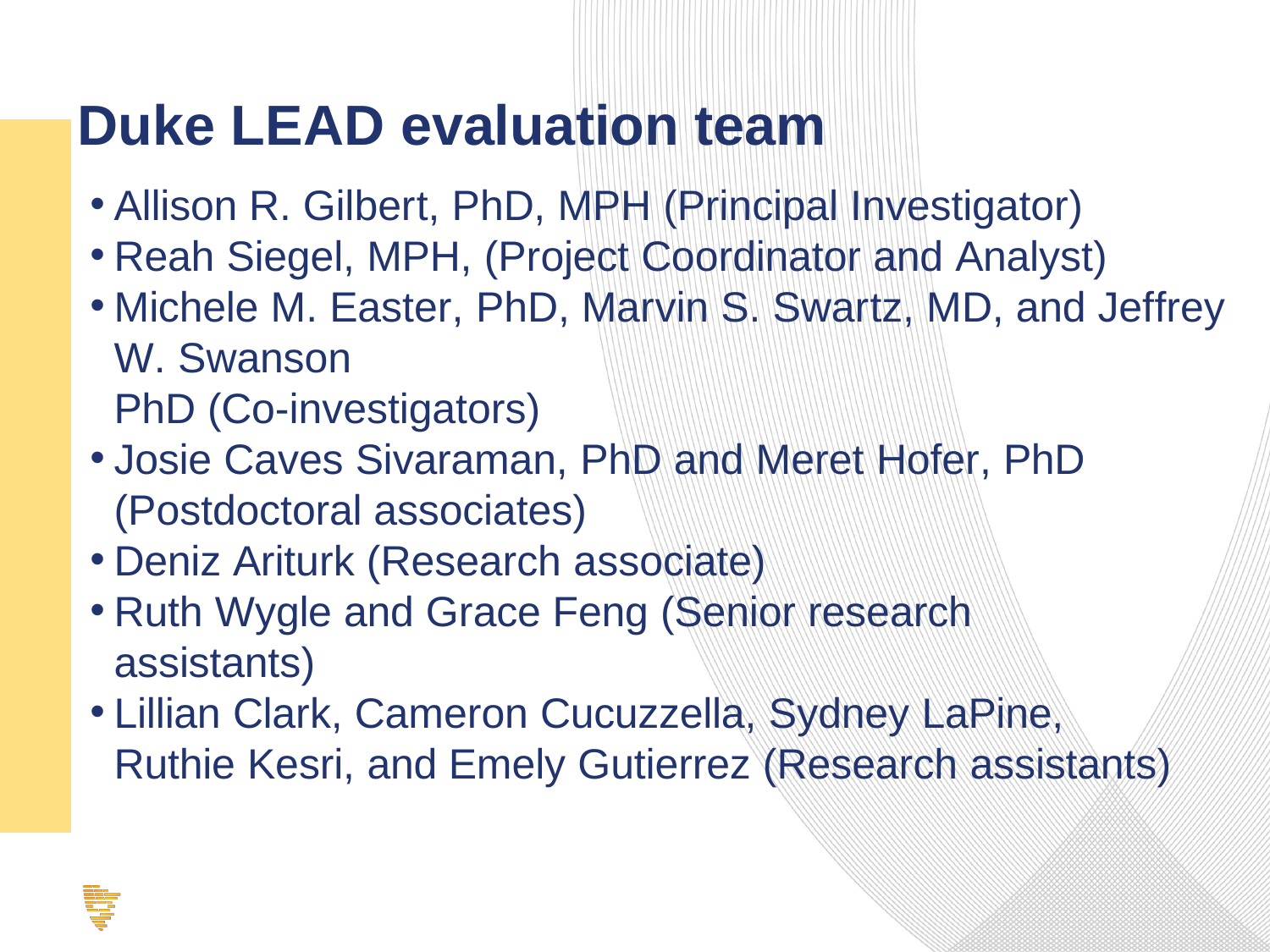

Duke LEAD evaluation team

Allison R. Gilbert, PhD, MPH (Principal Investigator)
Reah Siegel, MPH, (Project Coordinator and Analyst)
Michele M. Easter, PhD, Marvin S. Swartz, MD, and Jeffrey W. Swanson
PhD (Co-investigators)
Josie Caves Sivaraman, PhD and Meret Hofer, PhD (Postdoctoral associates)
Deniz Ariturk (Research associate)
Ruth Wygle and Grace Feng (Senior research assistants)
Lillian Clark, Cameron Cucuzzella, Sydney LaPine, Ruthie Kesri, and Emely Gutierrez (Research assistants)